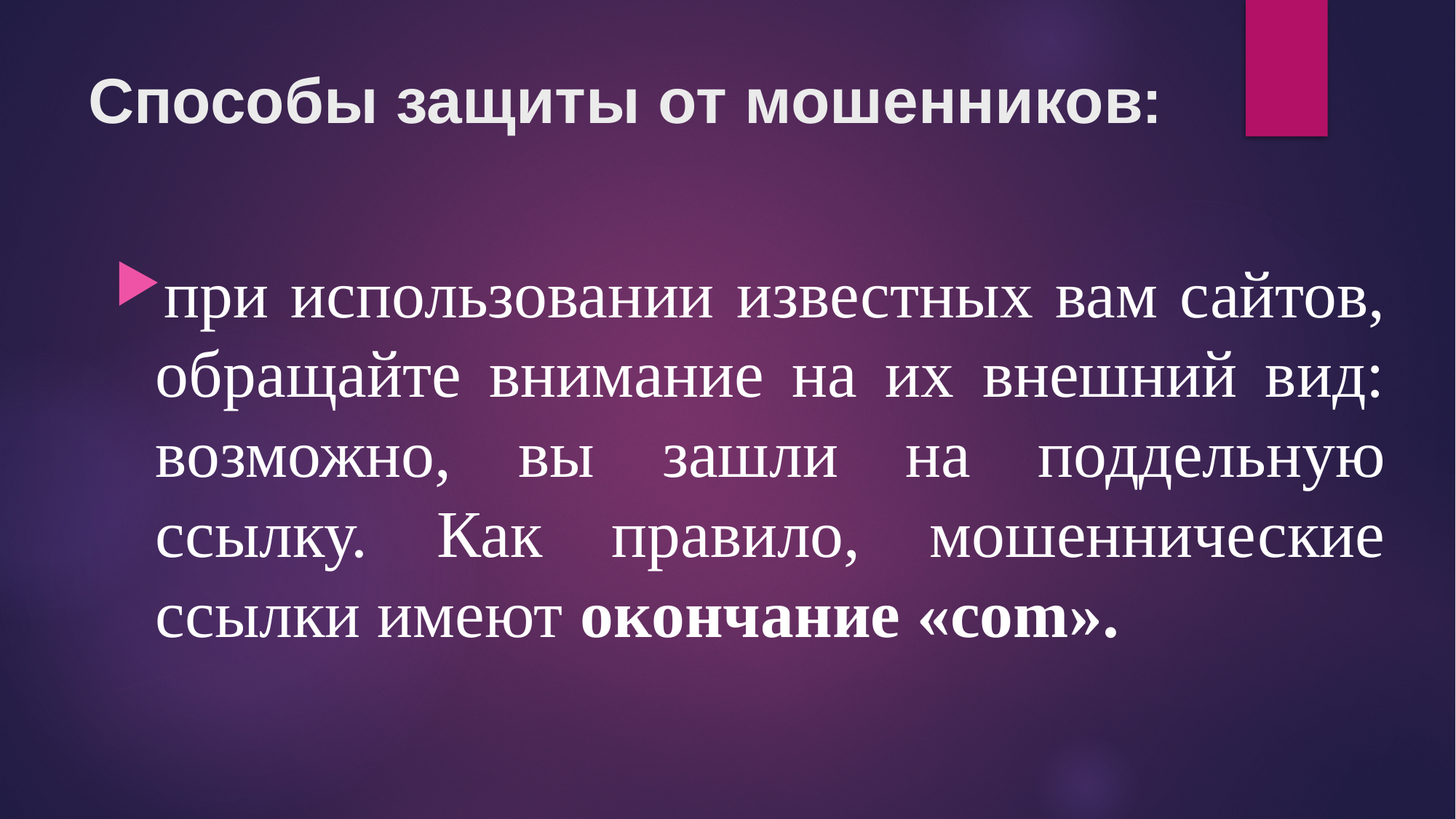

# Способы защиты от мошенников:
при использовании известных вам сайтов, обращайте внимание на их внешний вид: возможно, вы зашли на поддельную ссылку. Как правило, мошеннические ссылки имеют окончание «com».